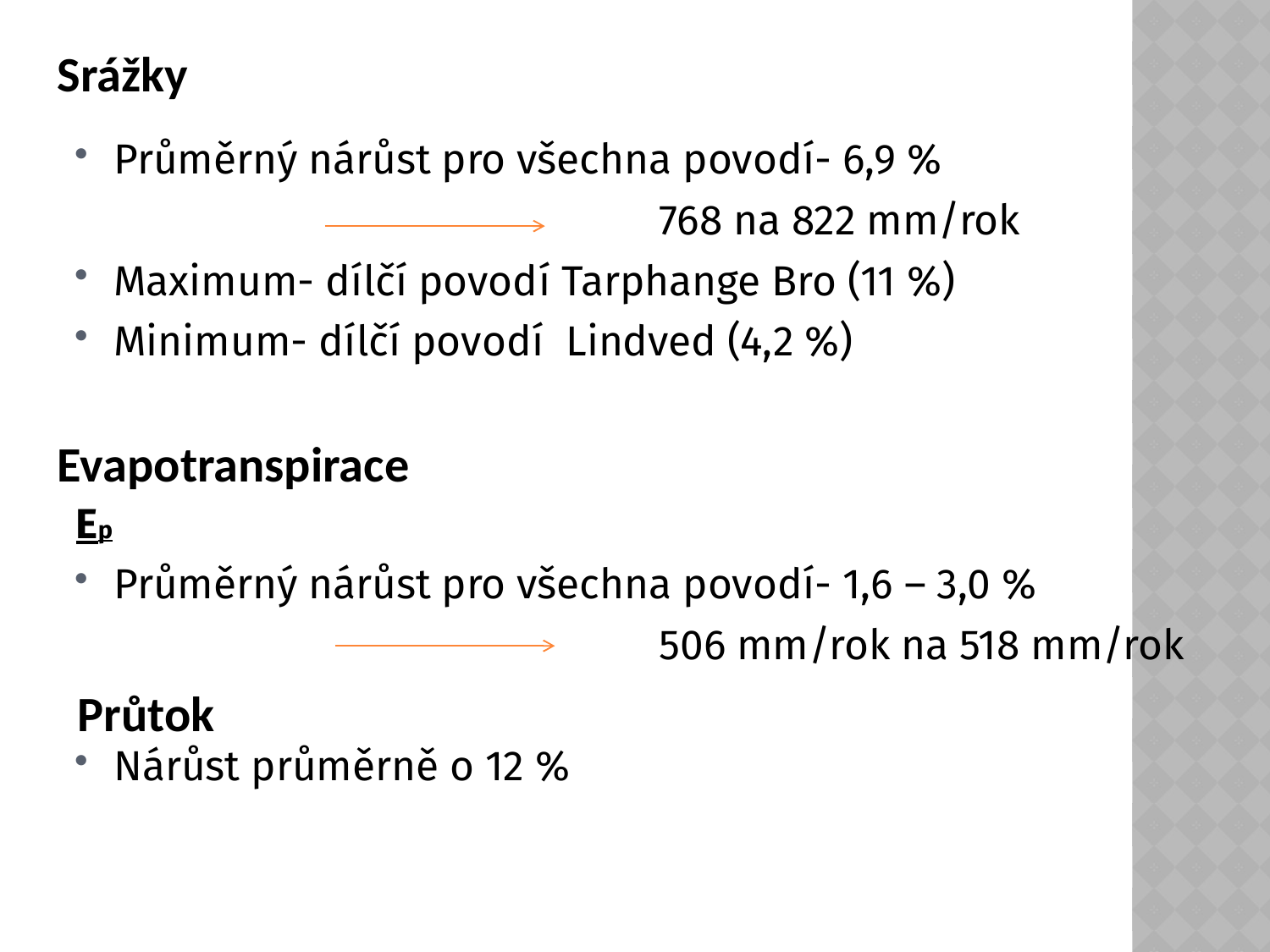

Srážky
Průměrný nárůst pro všechna povodí- 6,9 %
                                                     768 na 822 mm/rok
Maximum- dílčí povodí Tarphange Bro (11 %)
Minimum- dílčí povodí  Lindved (4,2 %)

Ep
Průměrný nárůst pro všechna povodí- 1,6 – 3,0 %
                                                     506 mm/rok na 518 mm/rok

Nárůst průměrně o 12 %

Evapotranspirace
Průtok